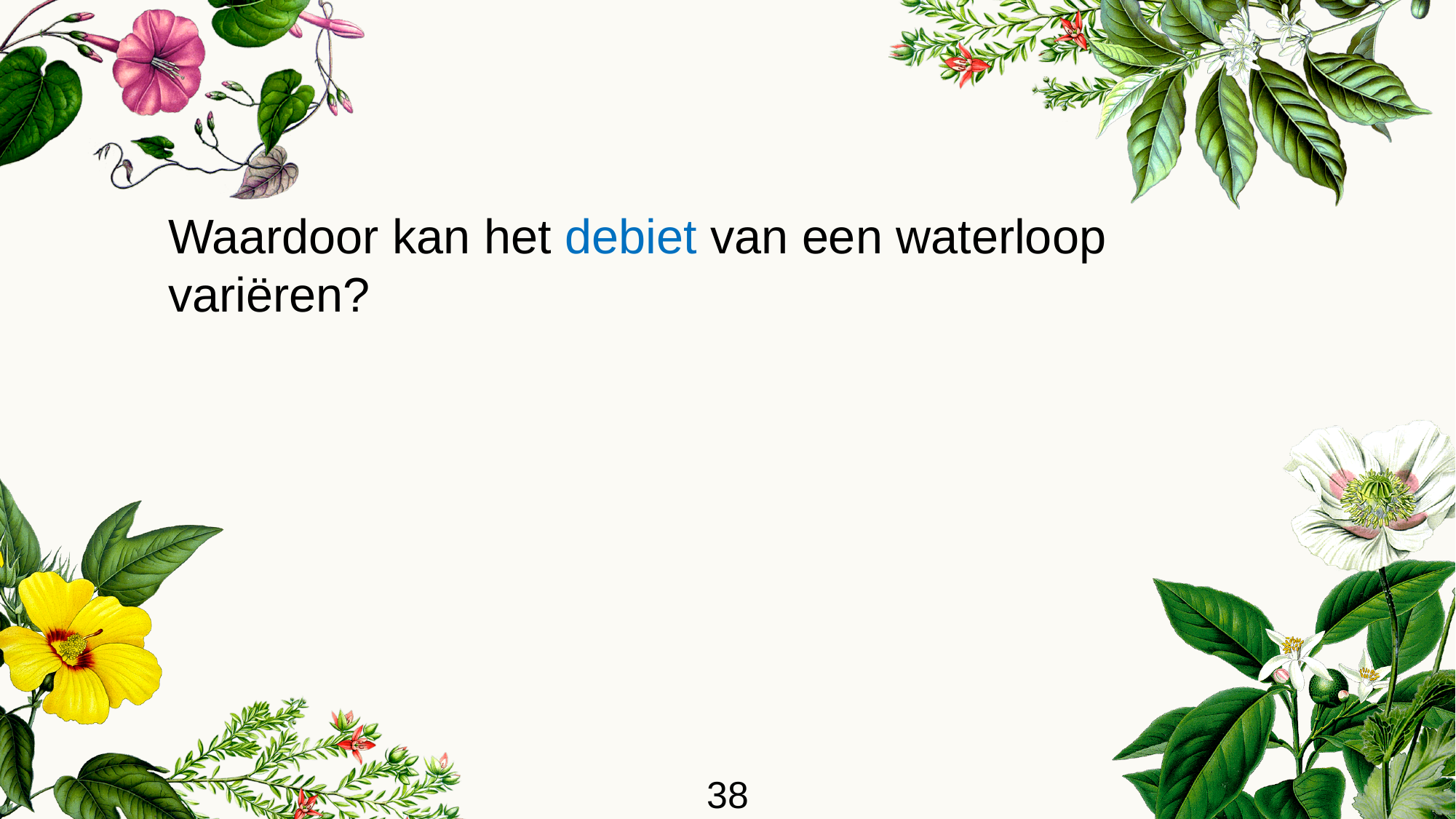

Waardoor kan het debiet van een waterloop variëren?
38